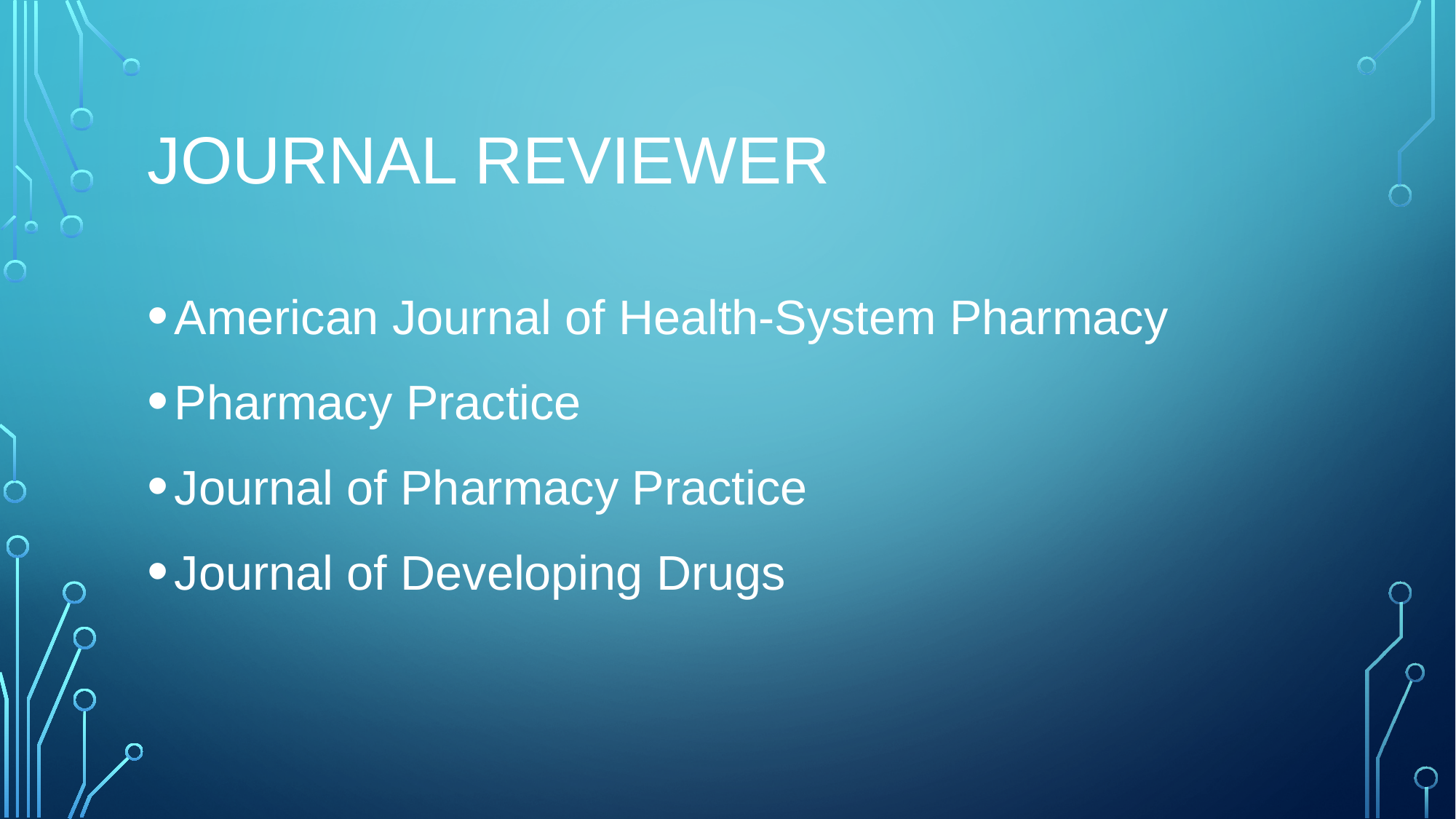

# Journal reviewer
American Journal of Health-System Pharmacy
Pharmacy Practice
Journal of Pharmacy Practice
Journal of Developing Drugs